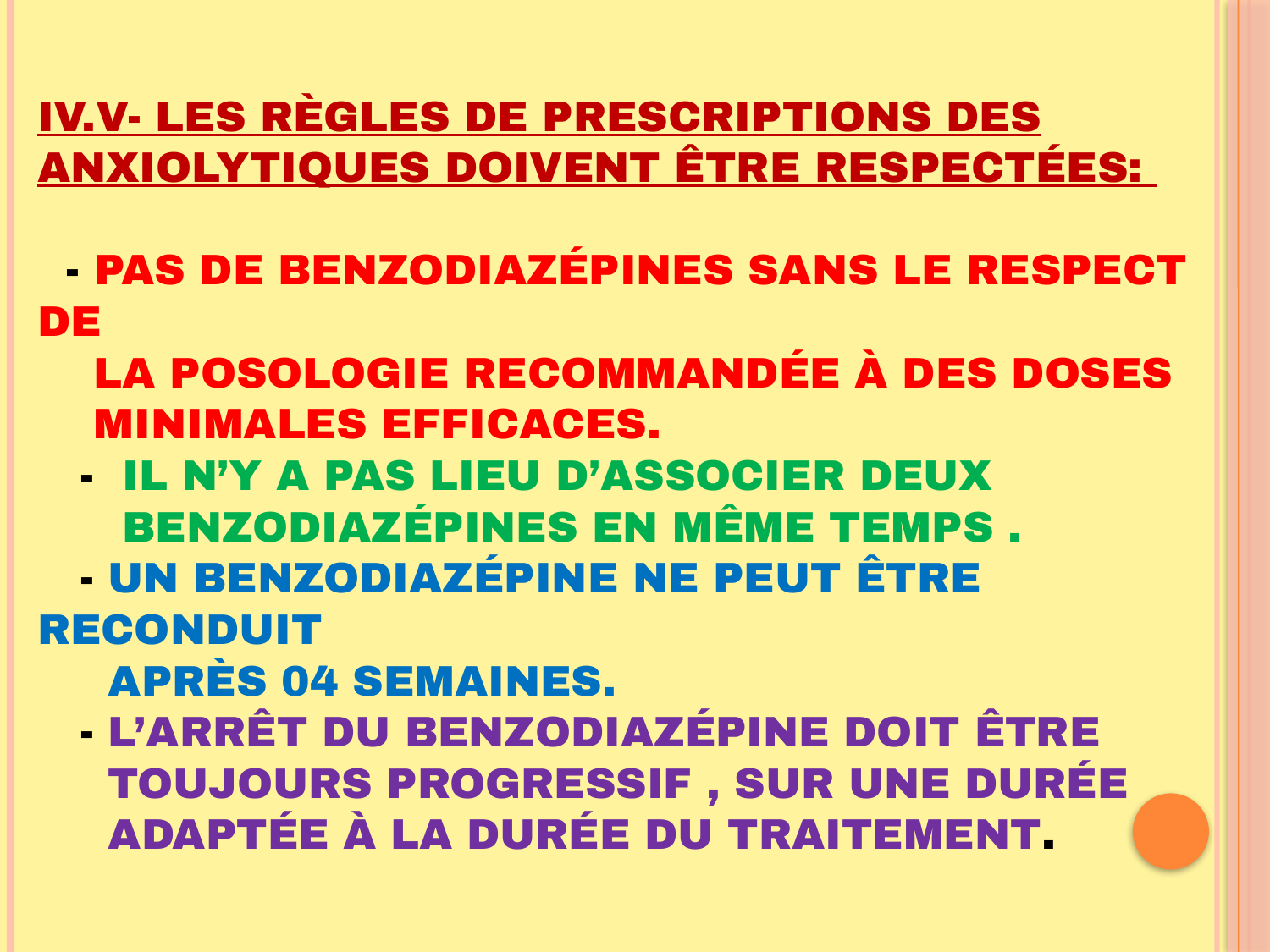

# IV.V- LES RÈGLES DE PRESCRIPTIONS DES ANXIOLYTIQUES DOIVENT ÊTRE RESPECTÉES: - Pas de benzodiazépines sans le respect de la posologie recommandée à des doses minimales efficaces. -  Il n’y a pas lieu d’associer deux benzodiazépines en même temps . - Un benzodiazépine ne peut être reconduit après 04 semaines. - L’arrêt du benzodiazépine doit être toujours progressif , sur une durée adaptée à la durée du traitement.